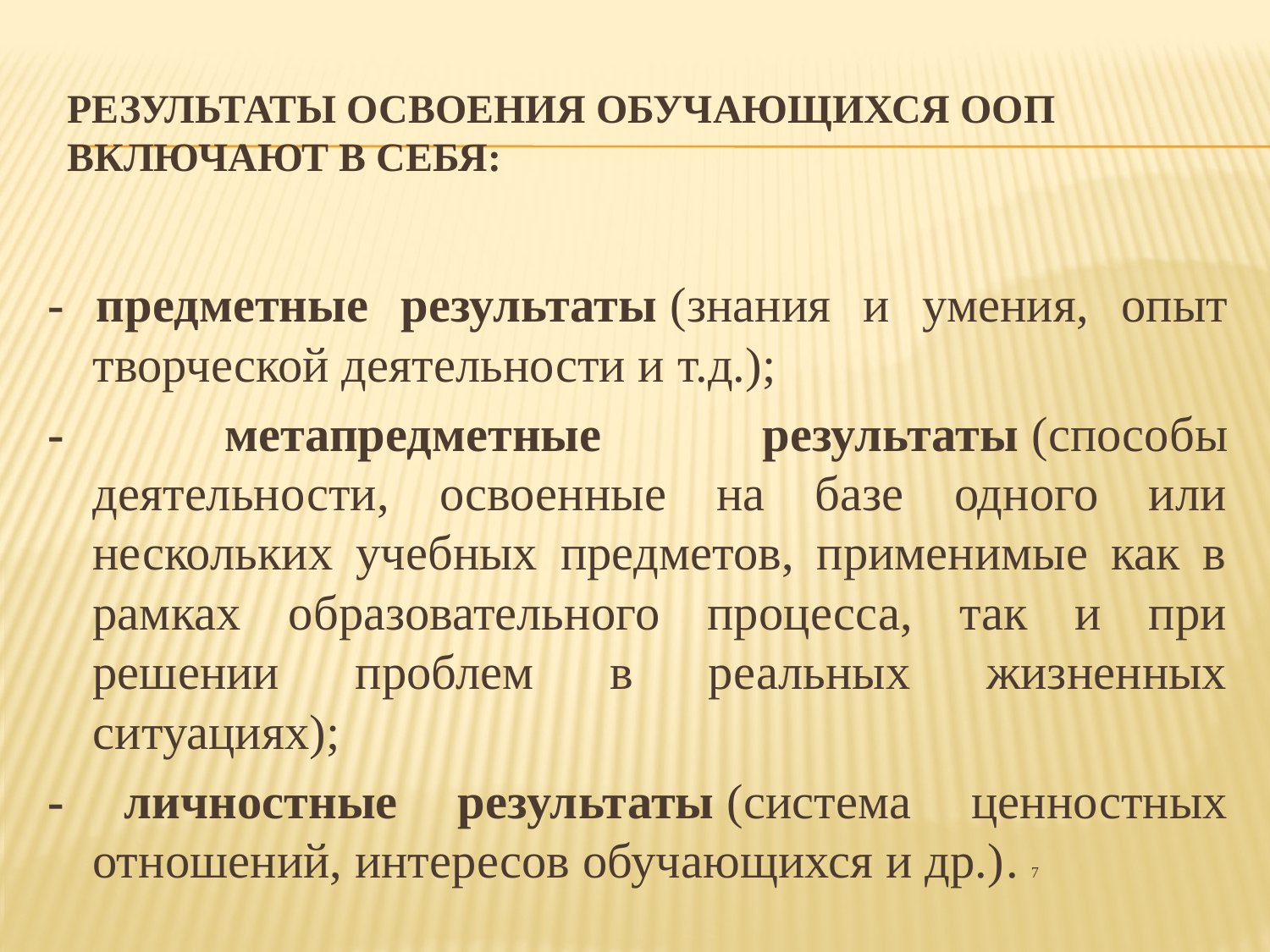

# Результаты освоения обучающихся ООП включают в себя:
- предметные результаты (знания и умения, опыт творческой деятельности и т.д.);
- метапредметные результаты (способы деятельности, освоенные на базе одного или нескольких учебных предметов, применимые как в рамках образовательного процесса, так и при решении проблем в реальных жизненных ситуациях);
- личностные результаты (система ценностных отношений, интересов обучающихся и др.). 7